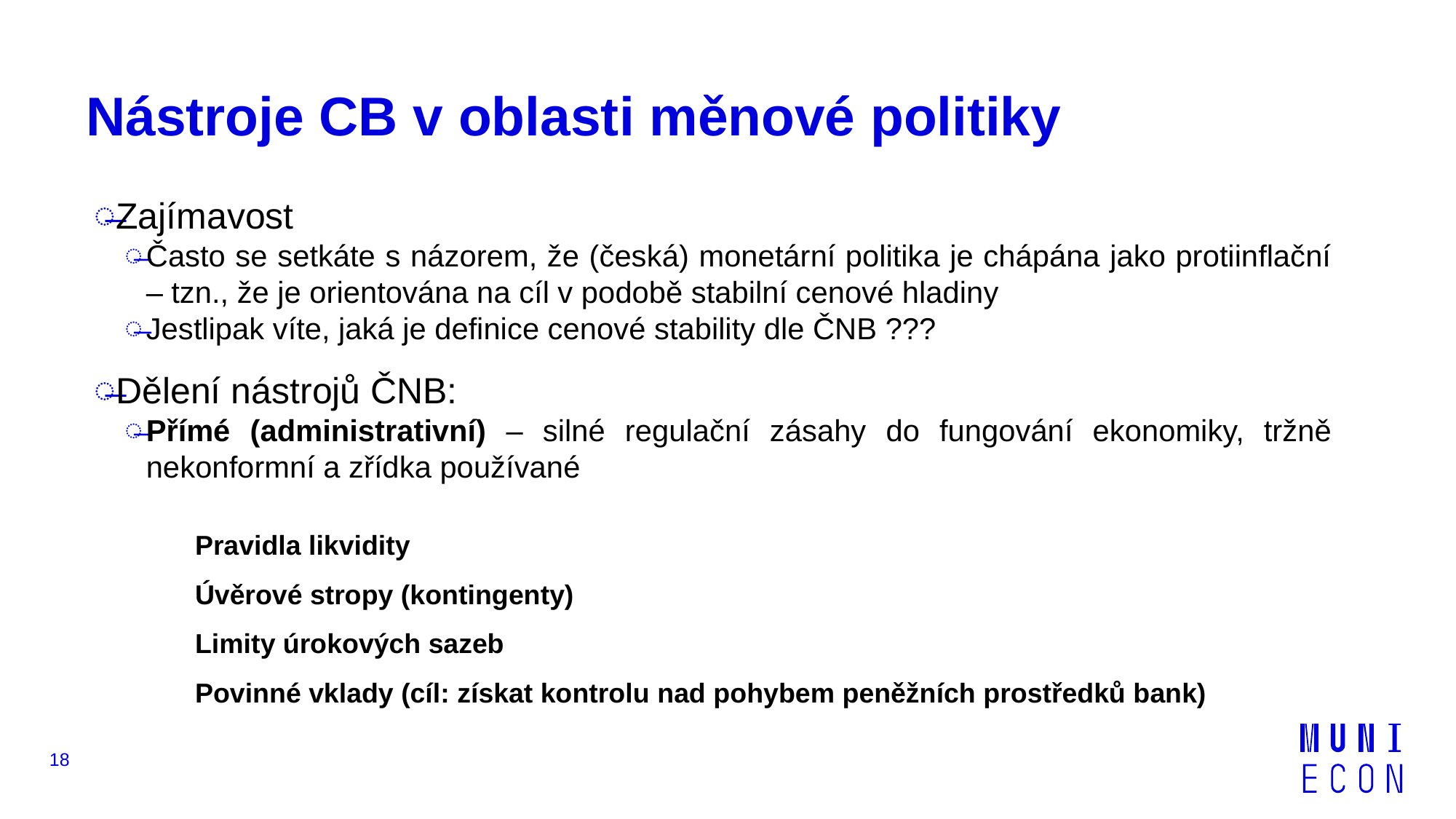

# Nástroje CB v oblasti měnové politiky
Zajímavost
Často se setkáte s názorem, že (česká) monetární politika je chápána jako protiinflační – tzn., že je orientována na cíl v podobě stabilní cenové hladiny
Jestlipak víte, jaká je definice cenové stability dle ČNB ???
Dělení nástrojů ČNB:
Přímé (administrativní) – silné regulační zásahy do fungování ekonomiky, tržně nekonformní a zřídka používané

Pravidla likvidity
Úvěrové stropy (kontingenty)
Limity úrokových sazeb
Povinné vklady (cíl: získat kontrolu nad pohybem peněžních prostředků bank)
18